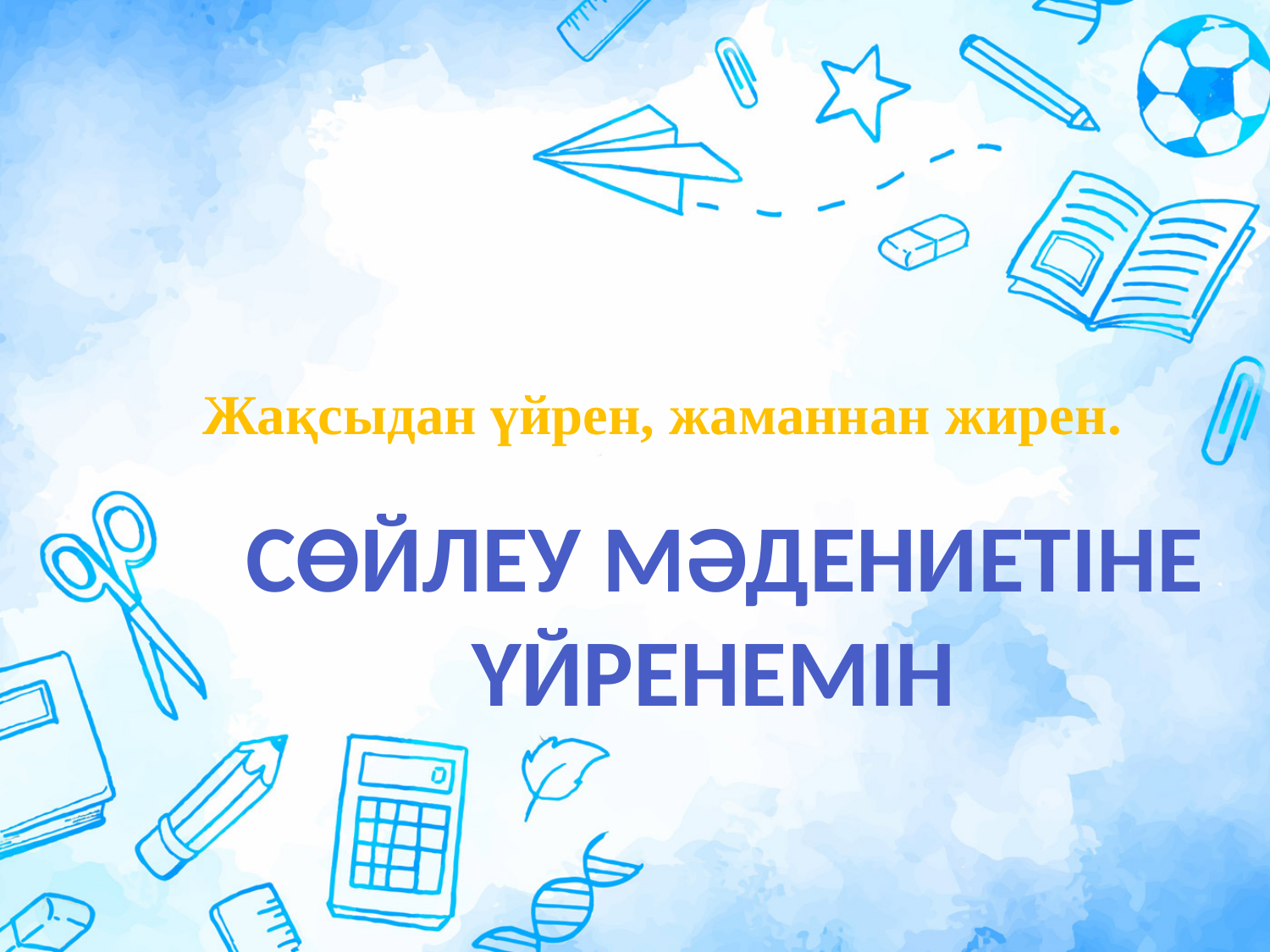

# Жақсыдан үйрен, жаманнан жирен.
Сөйлеу мәдениетіне үйренемін